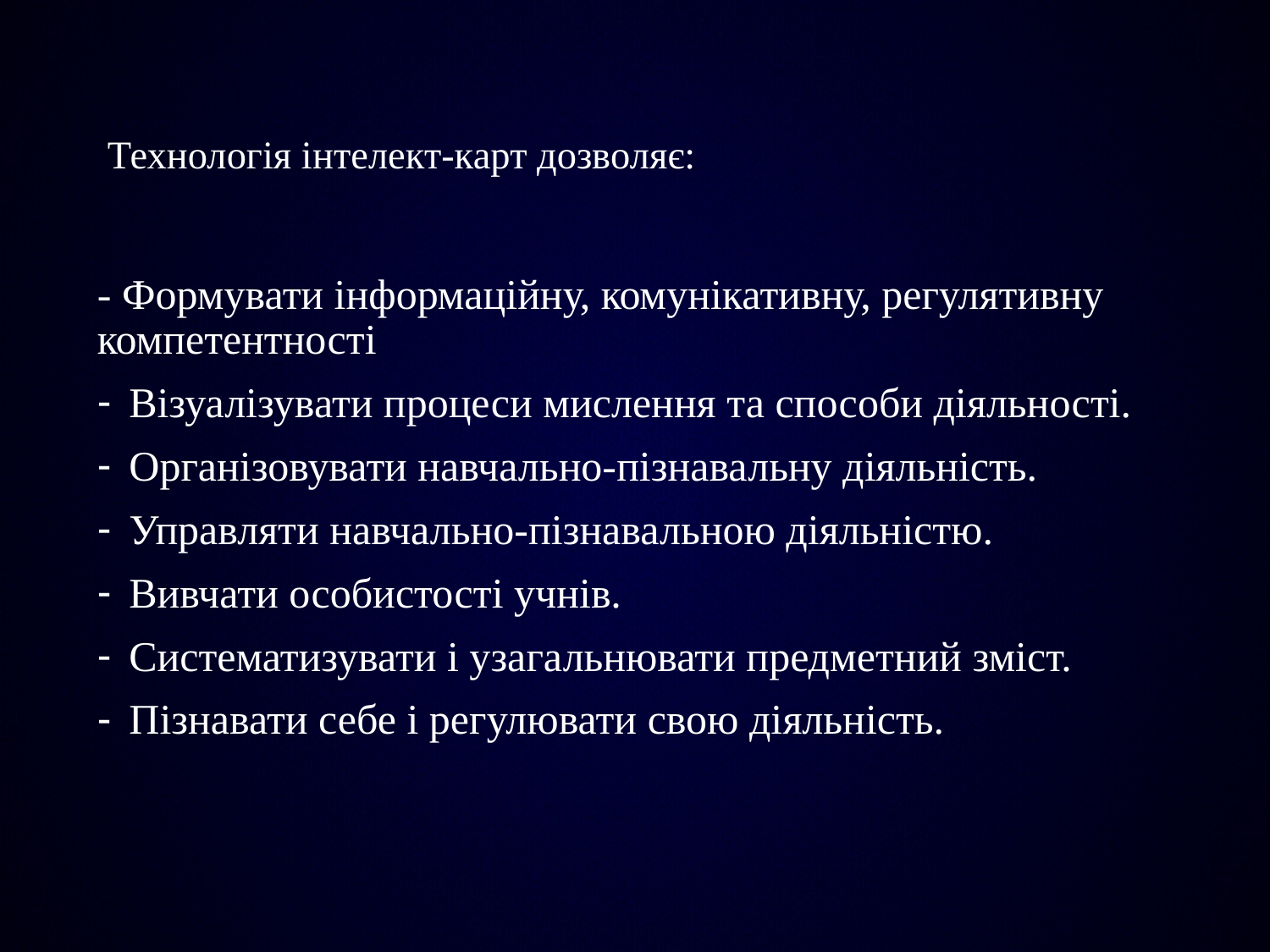

# Технологія інтелект-карт дозволяє:
- Формувати інформаційну, комунікативну, регулятивну компетентності
Візуалізувати процеси мислення та способи діяльності.
Організовувати навчально-пізнавальну діяльність.
Управляти навчально-пізнавальною діяльністю.
Вивчати особистості учнів.
Систематизувати і узагальнювати предметний зміст.
Пізнавати себе і регулювати свою діяльність.